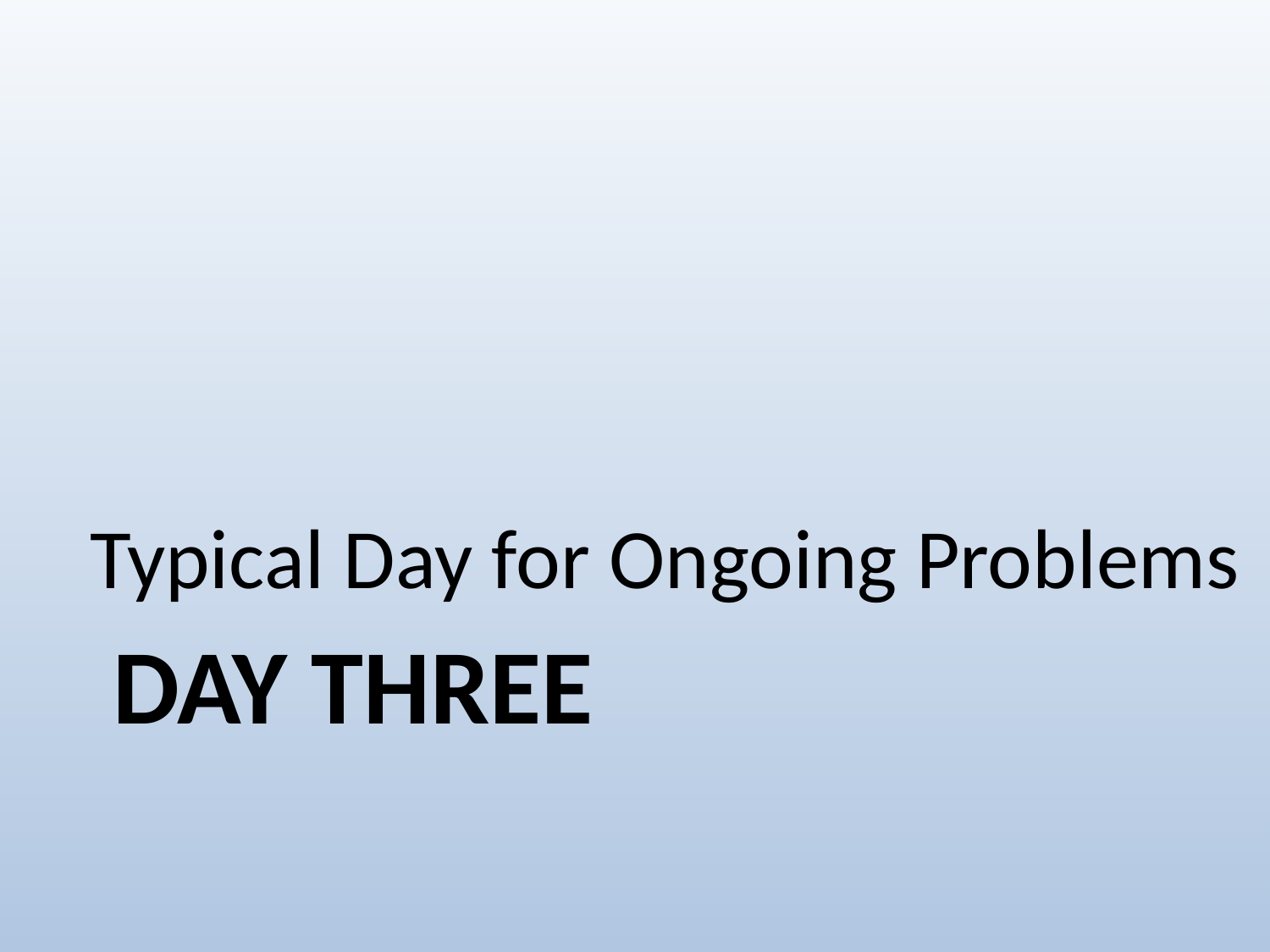

Typical Day for Ongoing Problems
# DAY THREE